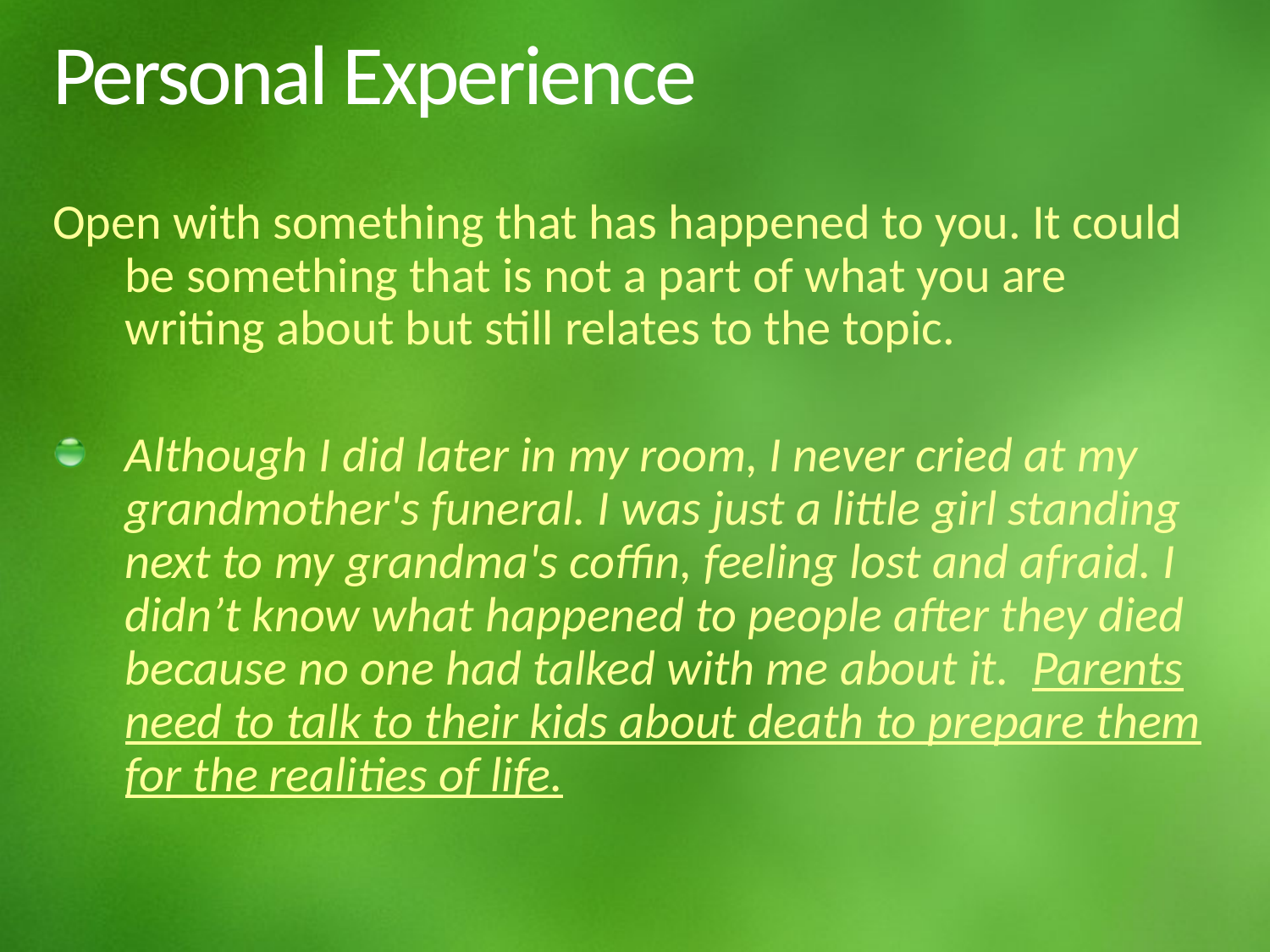

Open with something that has happened to you. It could be something that is not a part of what you are writing about but still relates to the topic.

Although I did later in my room, I never cried at my grandmother's funeral. I was just a little girl standing next to my grandma's coffin, feeling lost and afraid. I didn’t know what happened to people after they died because no one had talked with me about it.  Parents need to talk to their kids about death to prepare them for the realities of life.

# Personal Experience